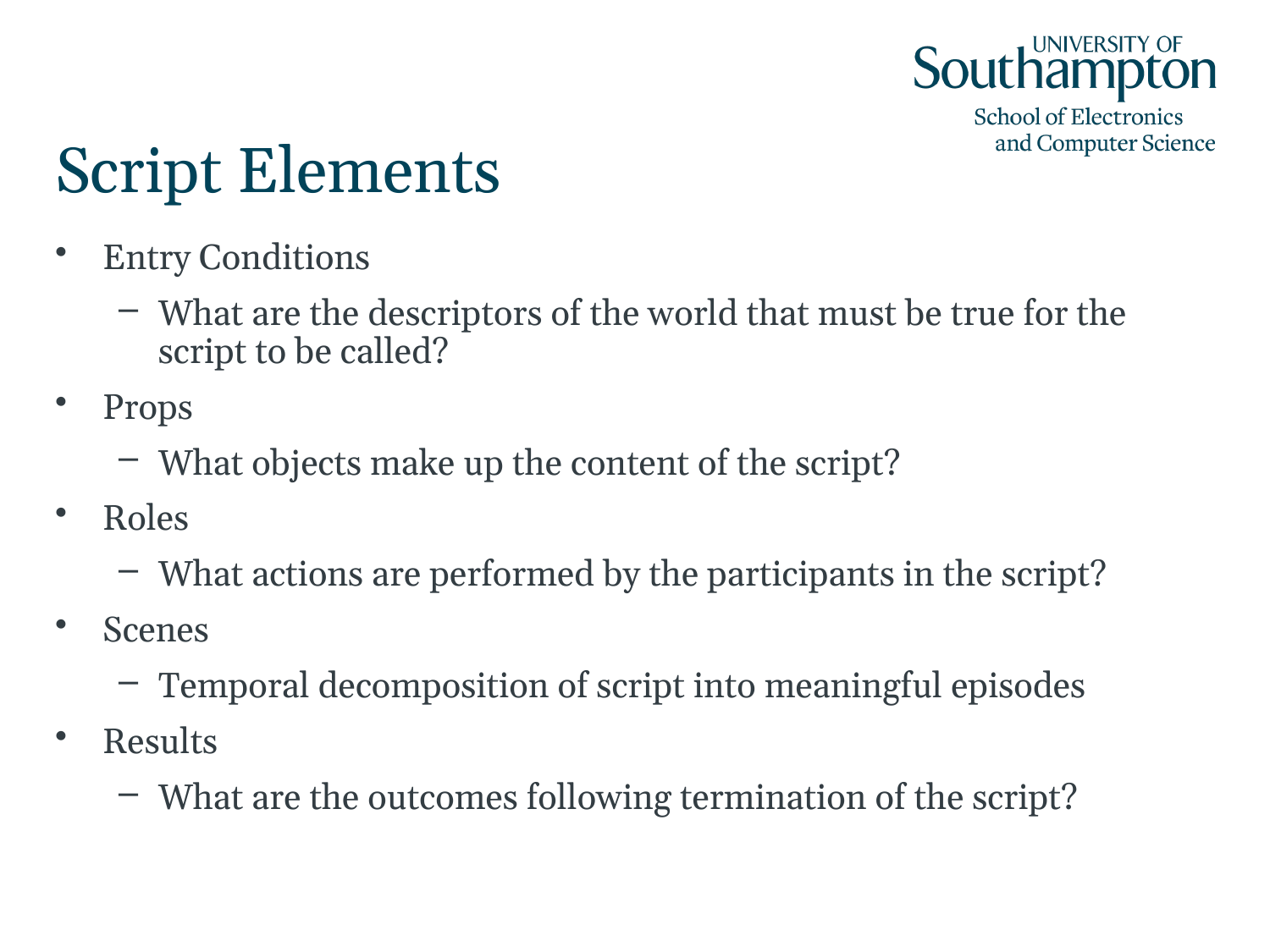

# Script Elements
Entry Conditions
What are the descriptors of the world that must be true for the script to be called?
Props
What objects make up the content of the script?
Roles
What actions are performed by the participants in the script?
Scenes
Temporal decomposition of script into meaningful episodes
Results
What are the outcomes following termination of the script?